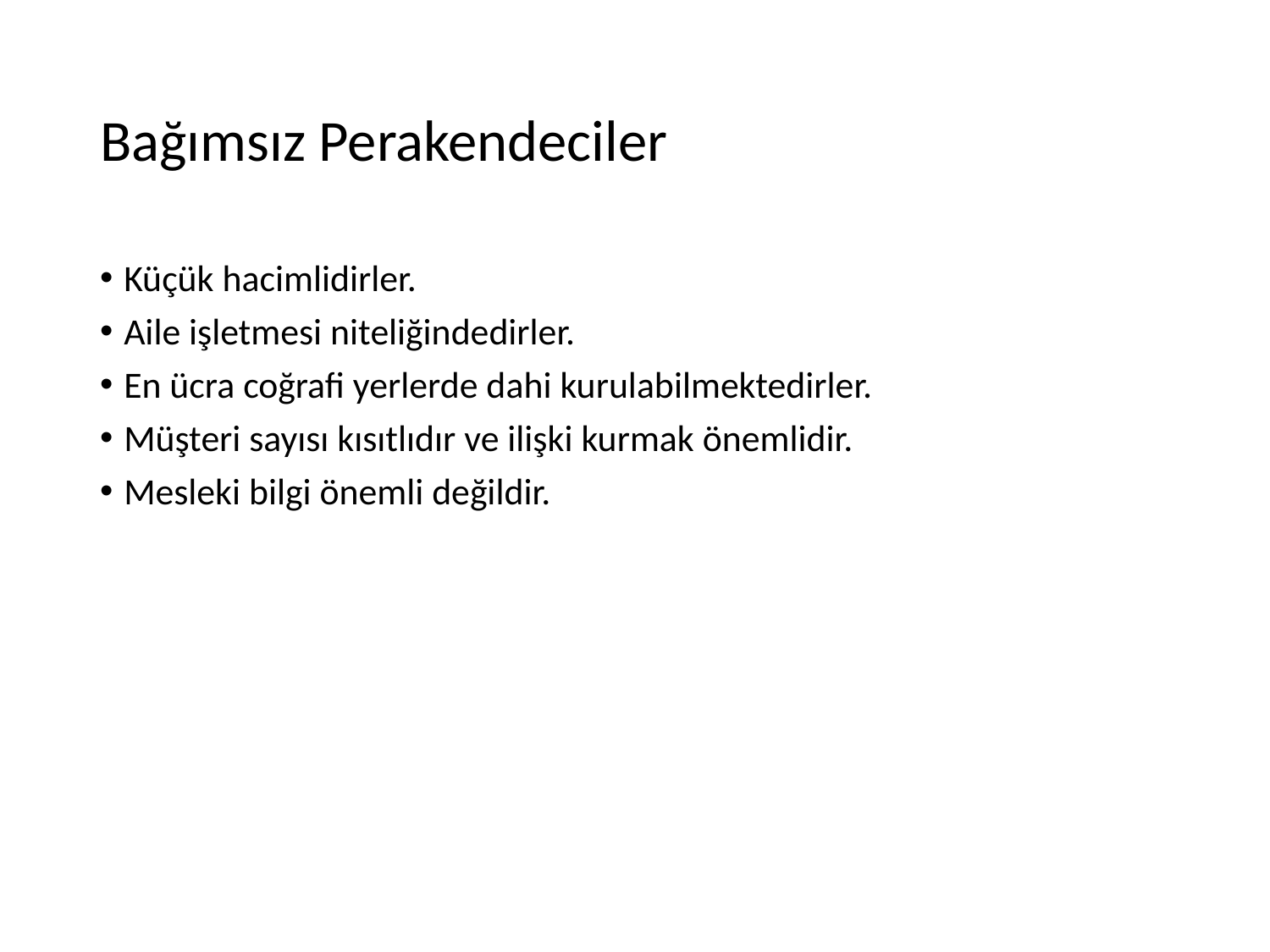

# Bağımsız Perakendeciler
Küçük hacimlidirler.
Aile işletmesi niteliğindedirler.
En ücra coğrafi yerlerde dahi kurulabilmektedirler.
Müşteri sayısı kısıtlıdır ve ilişki kurmak önemlidir.
Mesleki bilgi önemli değildir.